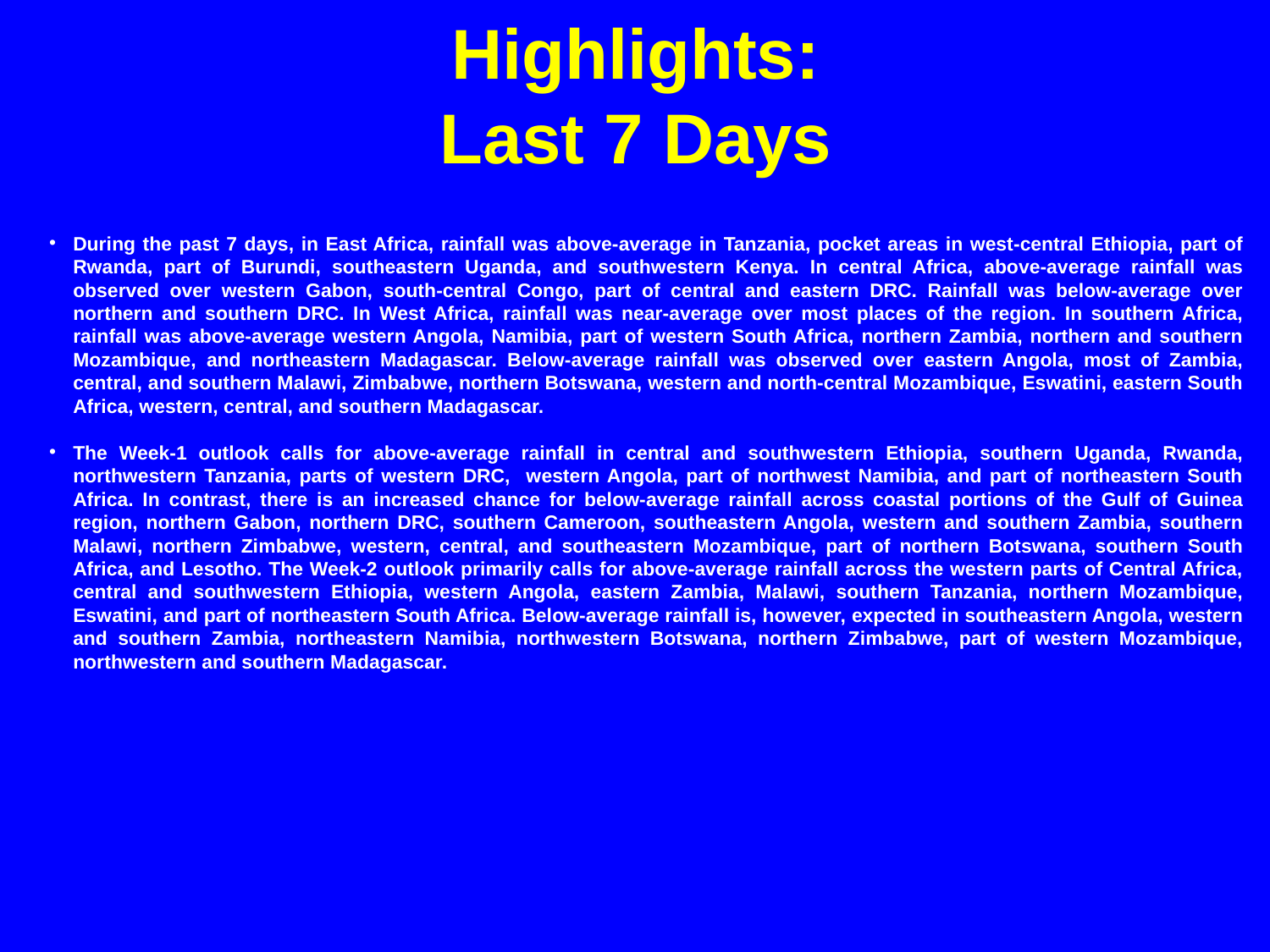

# Highlights: Last 7 Days

During the past 7 days, in East Africa, rainfall was above-average in Tanzania, pocket areas in west-central Ethiopia, part of Rwanda, part of Burundi, southeastern Uganda, and southwestern Kenya. In central Africa, above-average rainfall was observed over western Gabon, south-central Congo, part of central and eastern DRC. Rainfall was below-average over northern and southern DRC. In West Africa, rainfall was near-average over most places of the region. In southern Africa, rainfall was above-average western Angola, Namibia, part of western South Africa, northern Zambia, northern and southern Mozambique, and northeastern Madagascar. Below-average rainfall was observed over eastern Angola, most of Zambia, central, and southern Malawi, Zimbabwe, northern Botswana, western and north-central Mozambique, Eswatini, eastern South Africa, western, central, and southern Madagascar.

The Week-1 outlook calls for above-average rainfall in central and southwestern Ethiopia, southern Uganda, Rwanda, northwestern Tanzania, parts of western DRC,  western Angola, part of northwest Namibia, and part of northeastern South Africa. In contrast, there is an increased chance for below-average rainfall across coastal portions of the Gulf of Guinea region, northern Gabon, northern DRC, southern Cameroon, southeastern Angola, western and southern Zambia, southern Malawi, northern Zimbabwe, western, central, and southeastern Mozambique, part of northern Botswana, southern South Africa, and Lesotho. The Week-2 outlook primarily calls for above-average rainfall across the western parts of Central Africa, central and southwestern Ethiopia, western Angola, eastern Zambia, Malawi, southern Tanzania, northern Mozambique, Eswatini, and part of northeastern South Africa. Below-average rainfall is, however, expected in southeastern Angola, western and southern Zambia, northeastern Namibia, northwestern Botswana, northern Zimbabwe, part of western Mozambique, northwestern and southern Madagascar.